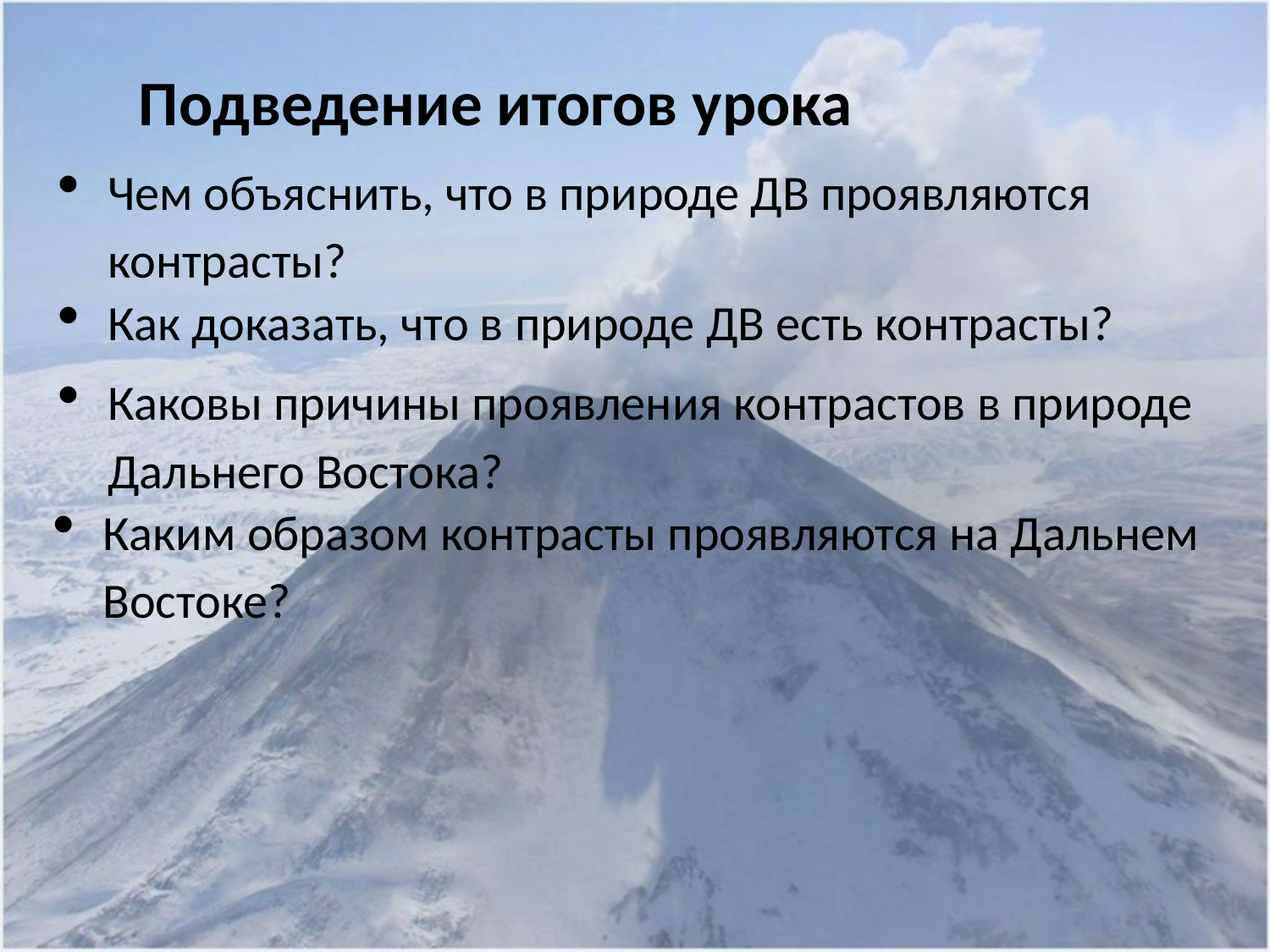

Подведение итогов урока
Чем объяснить, что в природе ДВ проявляются контрасты?
Как доказать, что в природе ДВ есть контрасты?
Каковы причины проявления контрастов в природе Дальнего Востока?
Каким образом контрасты проявляются на Дальнем Востоке?